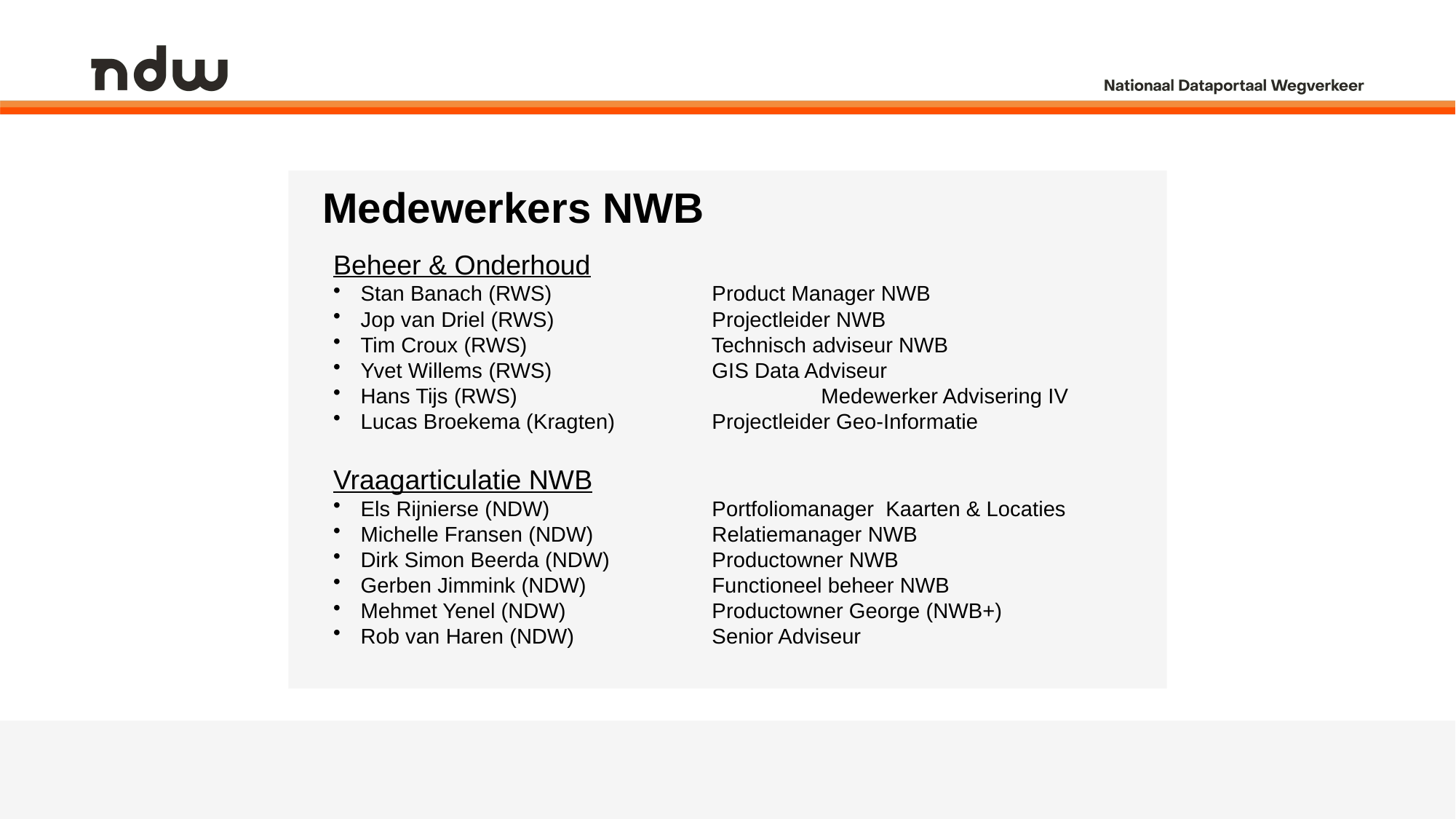

# Medewerkers NWB
Beheer & Onderhoud
Stan Banach (RWS)	    	    Product Manager NWB
Jop van Driel (RWS)	    	    Projectleider NWB
Tim Croux (RWS)	   	    Technisch adviseur NWB
Yvet Willems (RWS)	       	    GIS Data Adviseur
Hans Tijs (RWS)                                    	    Medewerker Advisering IV
Lucas Broekema (Kragten)	    Projectleider Geo-Informatie

Vraagarticulatie NWB
Els Rijnierse (NDW)	   	    Portfoliomanager  Kaarten & Locaties
Michelle Fransen (NDW)	    Relatiemanager NWB
Dirk Simon Beerda (NDW)    	    Productowner NWB
Gerben Jimmink (NDW)	    Functioneel beheer NWB
Mehmet Yenel (NDW)	   	    Productowner George (NWB+)
Rob van Haren (NDW) 	    Senior Adviseur